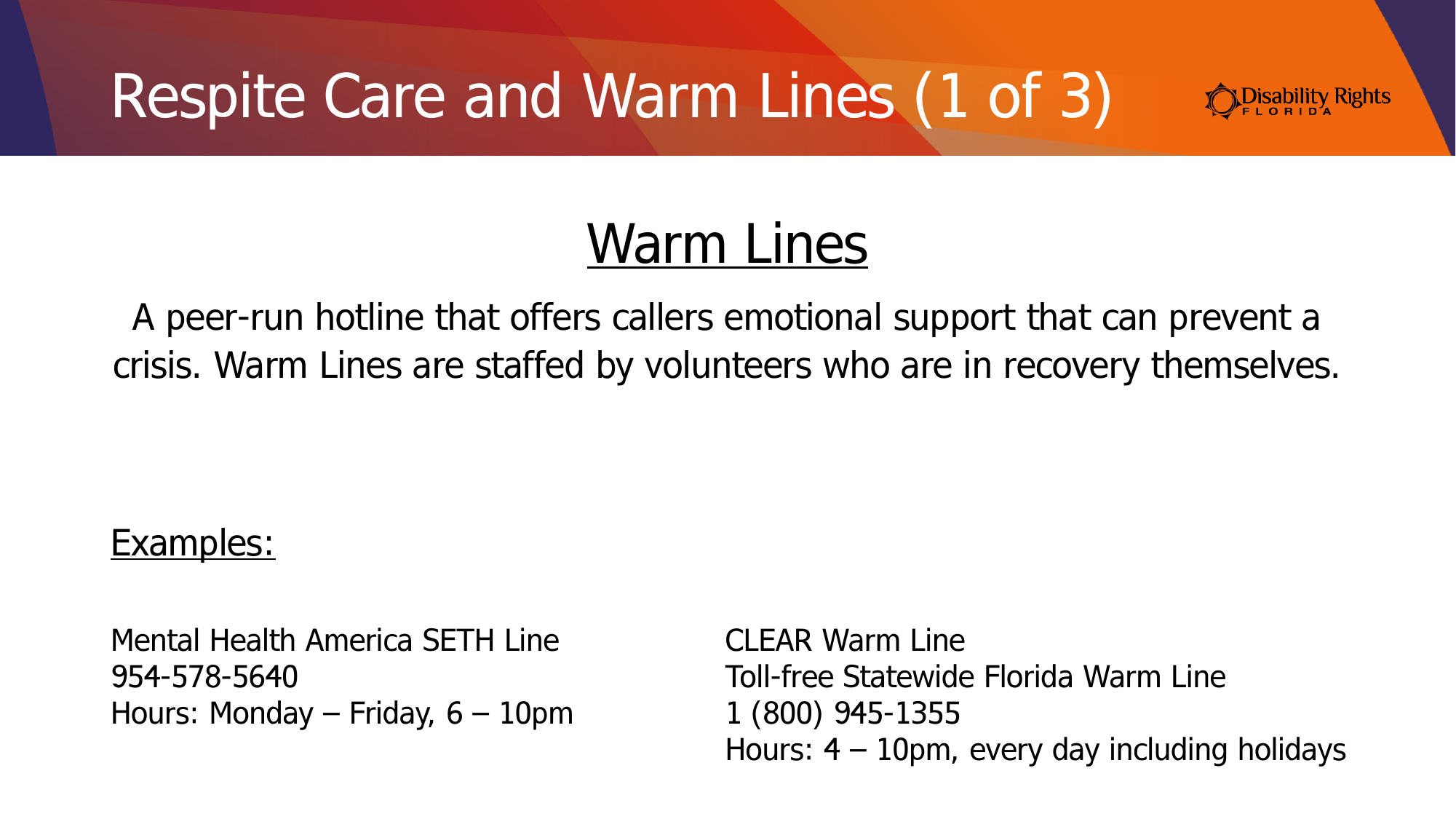

# Respite Care and Warm Lines (1 of 3)
Warm Lines
A peer-run hotline that offers callers emotional support that can prevent a crisis. Warm Lines are staffed by volunteers who are in recovery themselves.

Examples:

Mental Health America SETH Line
954-578-5640
Hours: Monday – Friday, 6 – 10pm
CLEAR Warm Line
Toll-free Statewide Florida Warm Line
1 (800) 945-1355
Hours: 4 – 10pm, every day including holidays